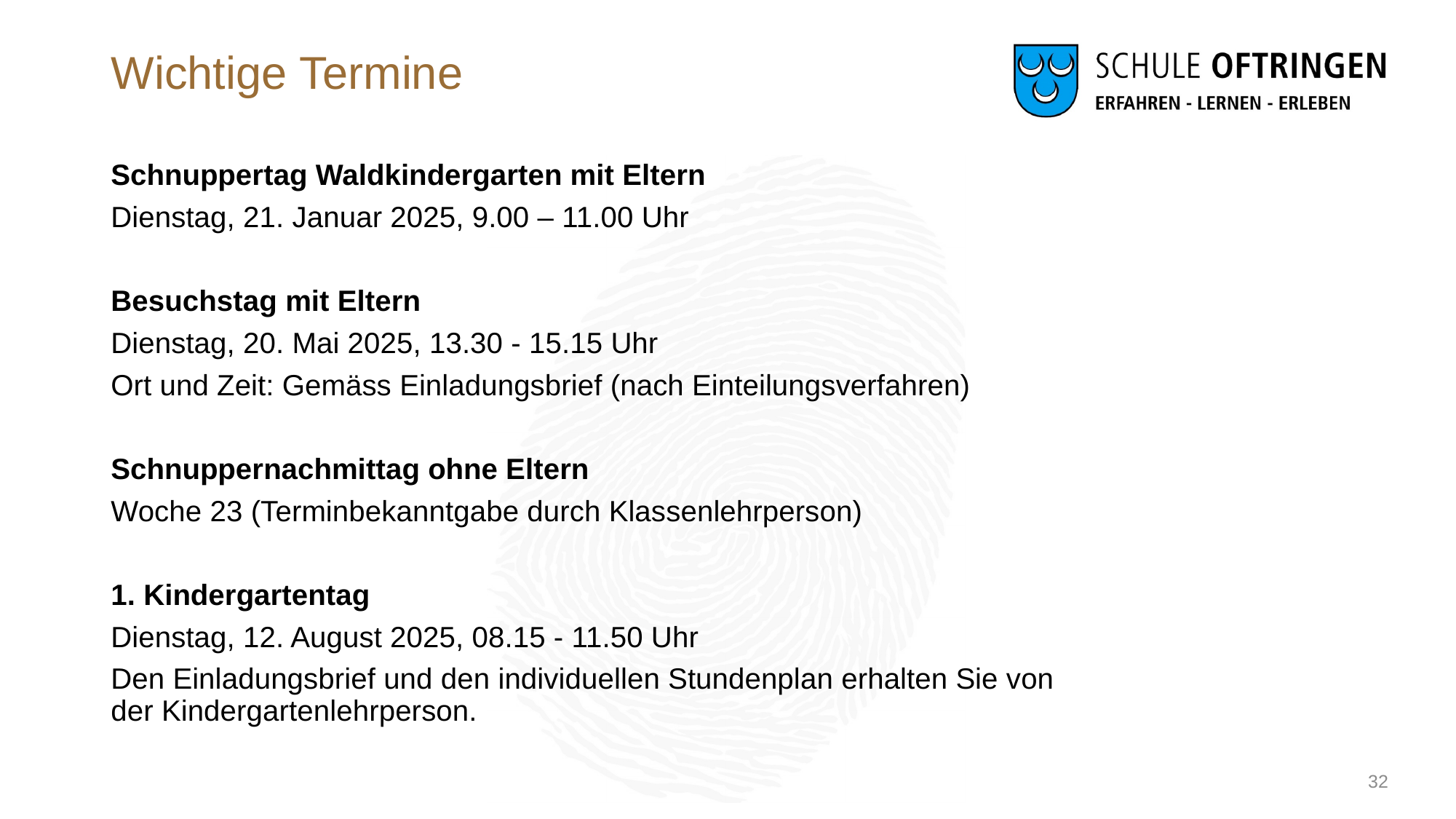

# Wichtige Termine
Schnuppertag Waldkindergarten mit Eltern
Dienstag, 21. Januar 2025, 9.00 – 11.00 Uhr

Besuchstag mit Eltern
Dienstag, 20. Mai 2025, 13.30 - 15.15 Uhr​
Ort und Zeit: Gemäss Einladungsbrief (nach Einteilungsverfahren)​

Schnuppernachmittag ohne Eltern
Woche 23 (Terminbekanntgabe durch Klassenlehrperson)

1. Kindergartentag​
Dienstag, 12. August 2025, 08.15 - 11.50 Uhr​
Den Einladungsbrief und den individuellen Stundenplan erhalten Sie von der Kindergartenlehrperson.​

32